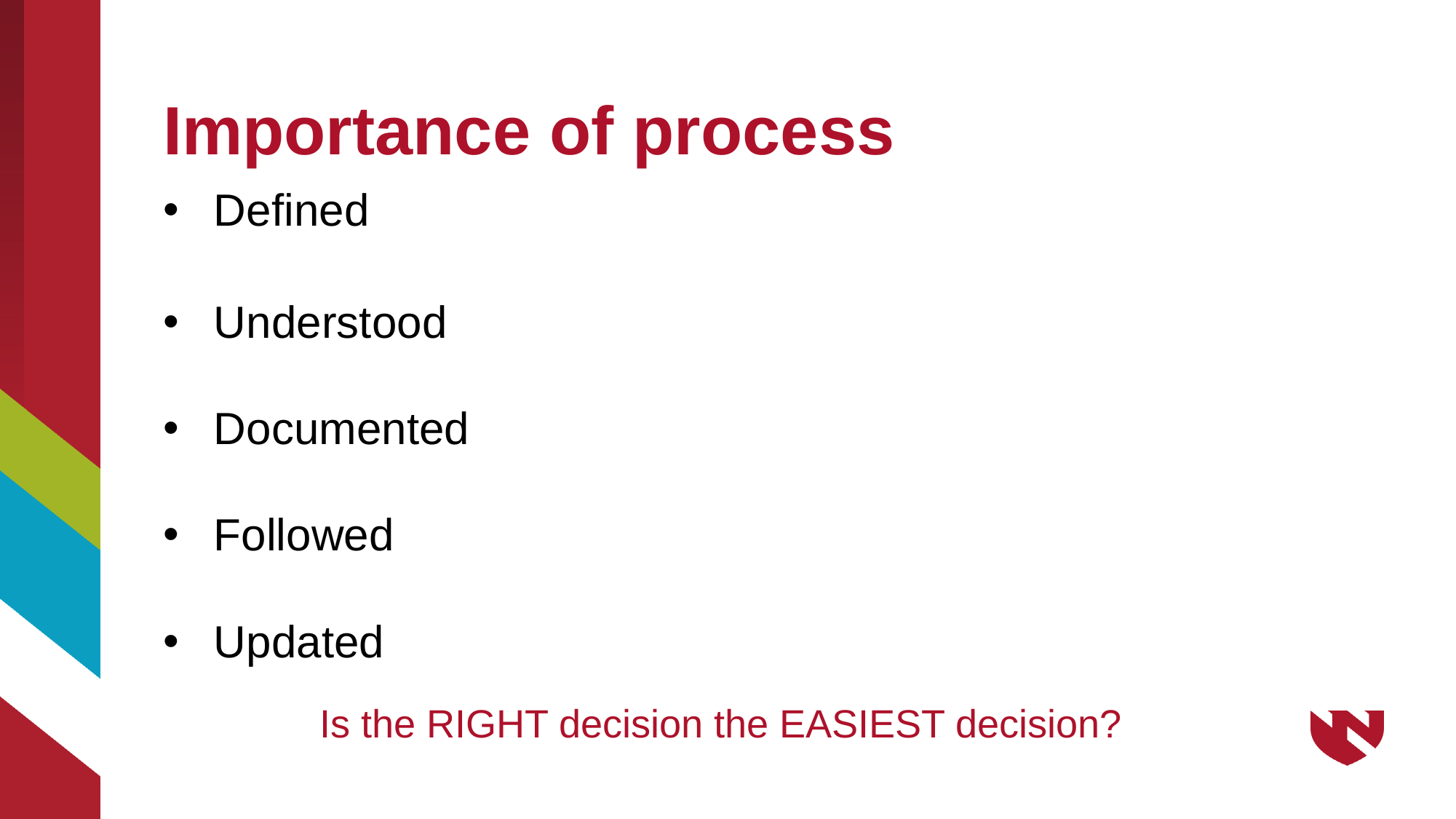

# Importance of process
Defined
Understood
Documented
Followed
Updated

Is the RIGHT decision the EASIEST decision?